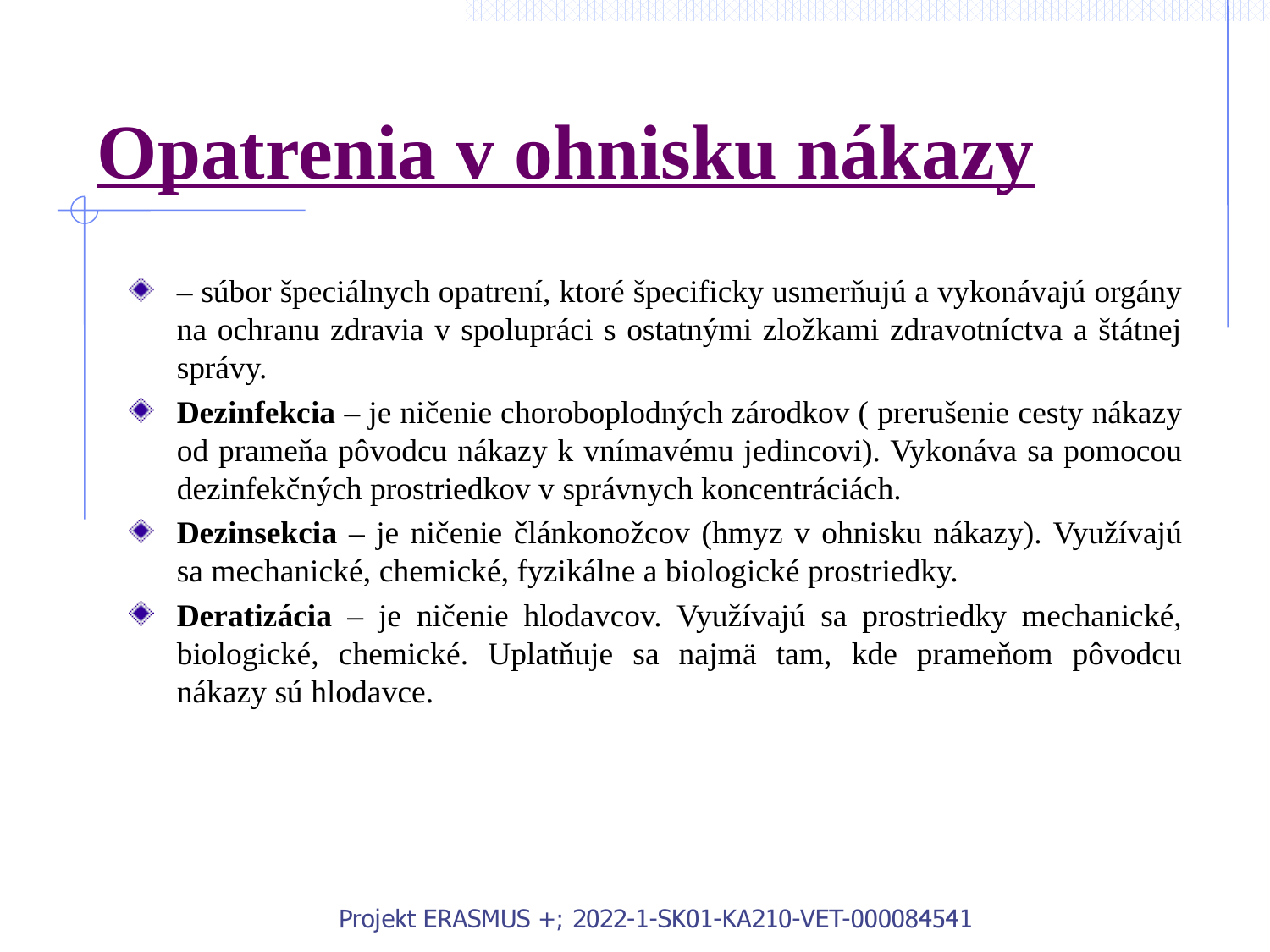

# Opatrenia v ohnisku nákazy
– súbor špeciálnych opatrení, ktoré špecificky usmerňujú a vykonávajú orgány na ochranu zdravia v spolupráci s ostatnými zložkami zdravotníctva a štátnej správy.
Dezinfekcia – je ničenie choroboplodných zárodkov ( prerušenie cesty nákazy od prameňa pôvodcu nákazy k vnímavému jedincovi). Vykonáva sa pomocou dezinfekčných prostriedkov v správnych koncentráciách.
Dezinsekcia – je ničenie článkonožcov (hmyz v ohnisku nákazy). Využívajú sa mechanické, chemické, fyzikálne a biologické prostriedky.
Deratizácia – je ničenie hlodavcov. Využívajú sa prostriedky mechanické, biologické, chemické. Uplatňuje sa najmä tam, kde prameňom pôvodcu nákazy sú hlodavce.

Projekt ERASMUS +; 2022-1-SK01-KA210-VET-000084541